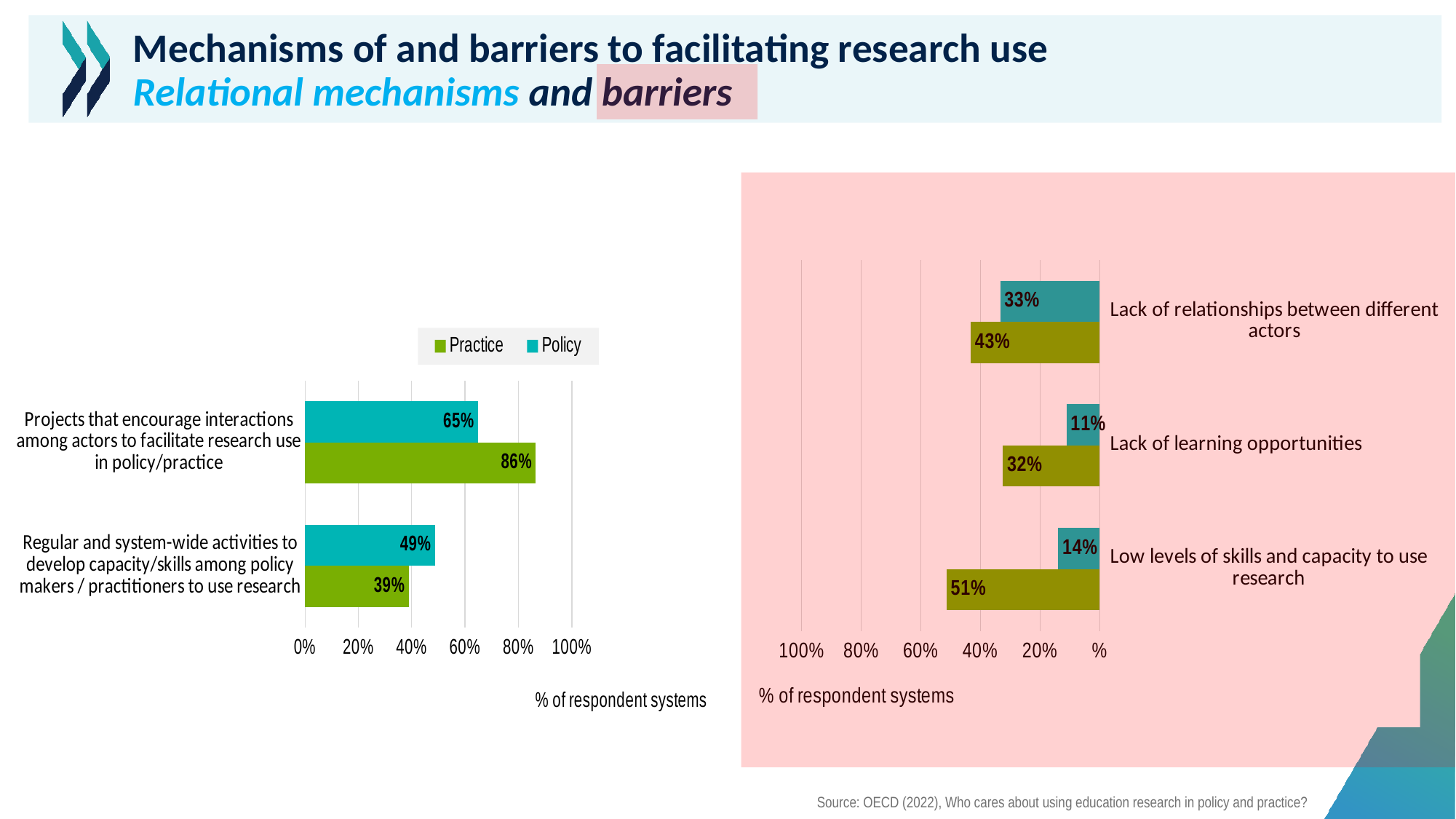

# Mechanisms of and barriers to facilitating research use Relational mechanisms and barriers

### Chart

| Category | Policy | Practice |
|---|---|---|
| Lack of relationships between different actors | -0.33333333333333337 | -0.432432432432432 |
| Lack of learning opportunities | -0.1111111111111111 | -0.324324324324324 |
| Low levels of skills and capacity to use research | -0.1388888888888889 | -0.513513513513514 |

### Chart

| Category | Policy | Practice |
|---|---|---|
| Projects that encourage interactions among actors to facilitate research use in policy/practice | 0.6486486486486487 | 0.8648648648648649 |
| Regular and system-wide activities to develop capacity/skills among policy makers / practitioners to use research | 0.4864864864864865 | 0.3888888888888889 |
Source: OECD (2022), Who cares about using education research in policy and practice?